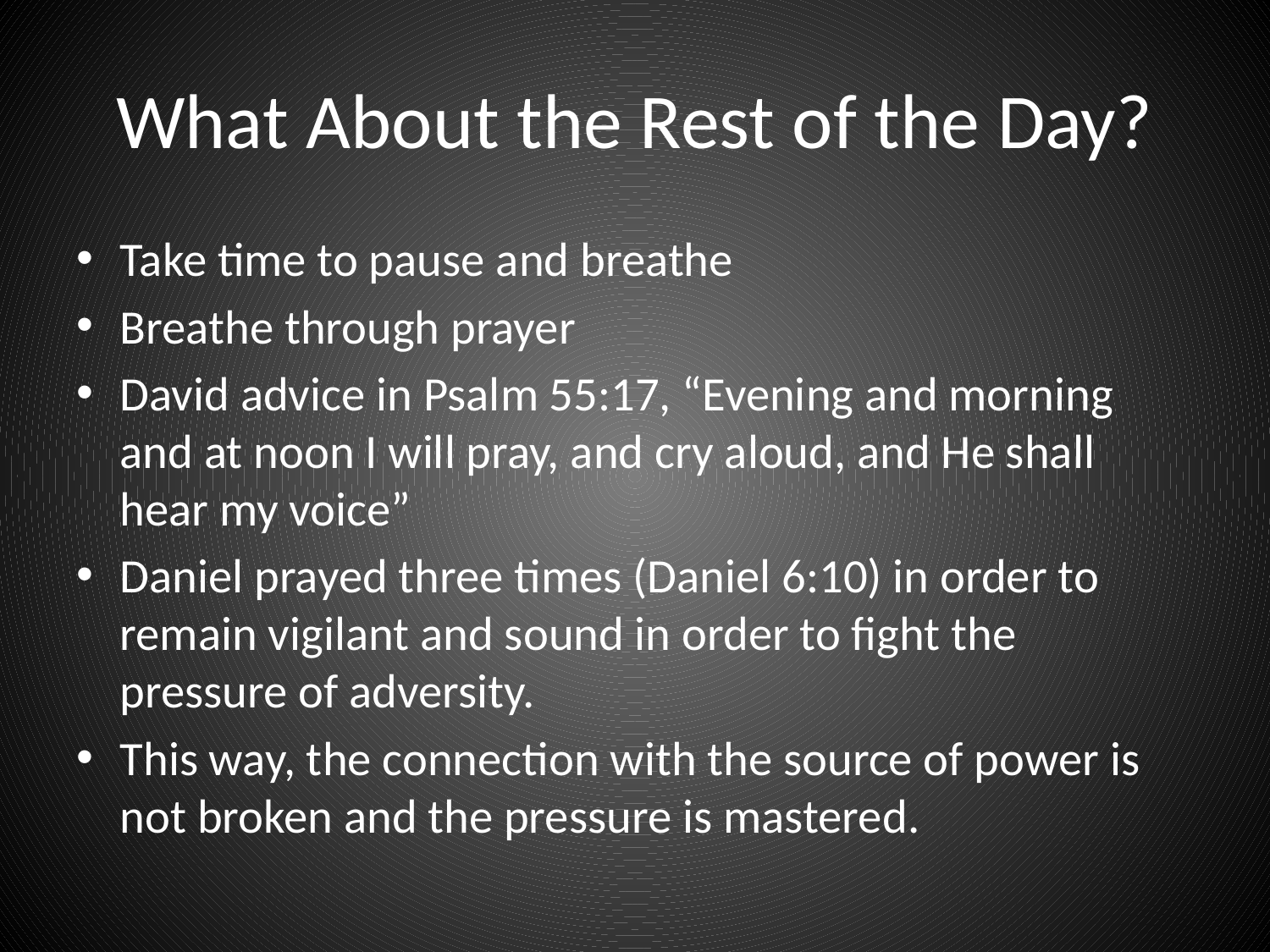

# What About the Rest of the Day?
Take time to pause and breathe
Breathe through prayer
David advice in Psalm 55:17, “Evening and morning and at noon I will pray, and cry aloud, and He shall hear my voice”
Daniel prayed three times (Daniel 6:10) in order to remain vigilant and sound in order to fight the pressure of adversity.
This way, the connection with the source of power is not broken and the pressure is mastered.